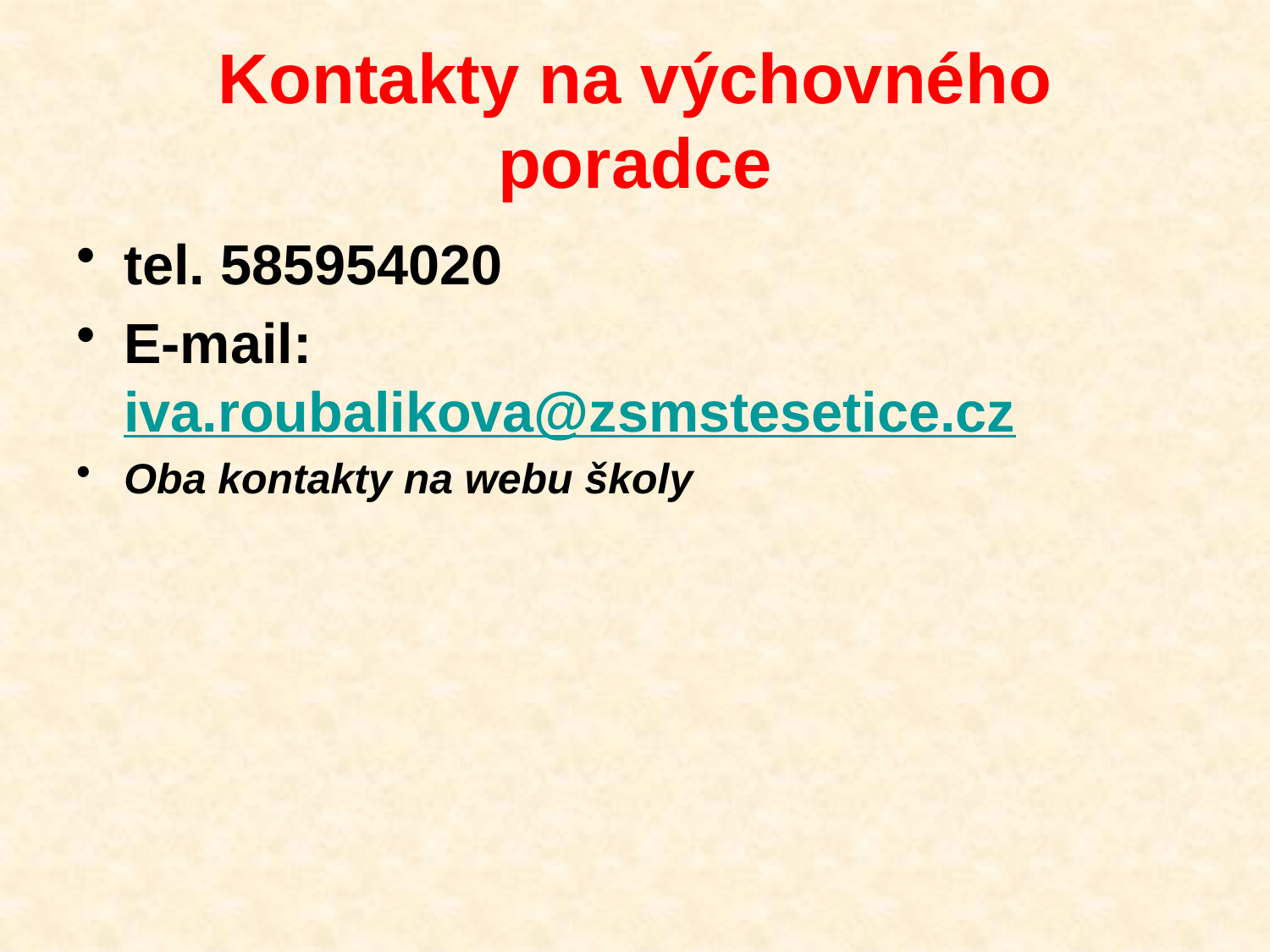

# Kontakty na výchovného poradce
tel. 585954020
E-mail: iva.roubalikova@zsmstesetice.cz
Oba kontakty na webu školy